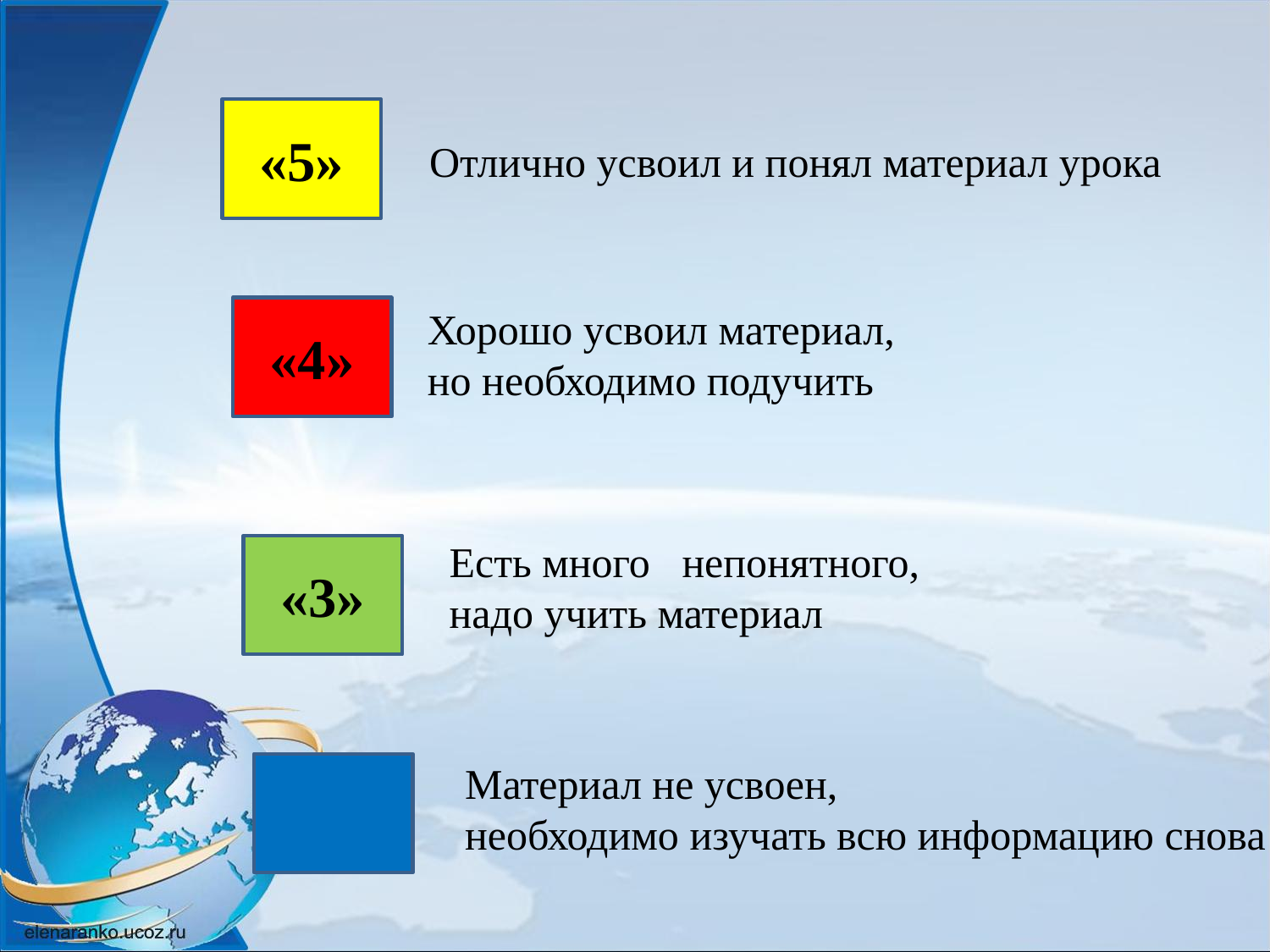

«5»
Отлично усвоил и понял материал урока
Хорошо усвоил материал,
но необходимо подучить
«4»
Есть много   непонятного,
надо учить материал
«3»
Материал не усвоен,
необходимо изучать всю информацию снова